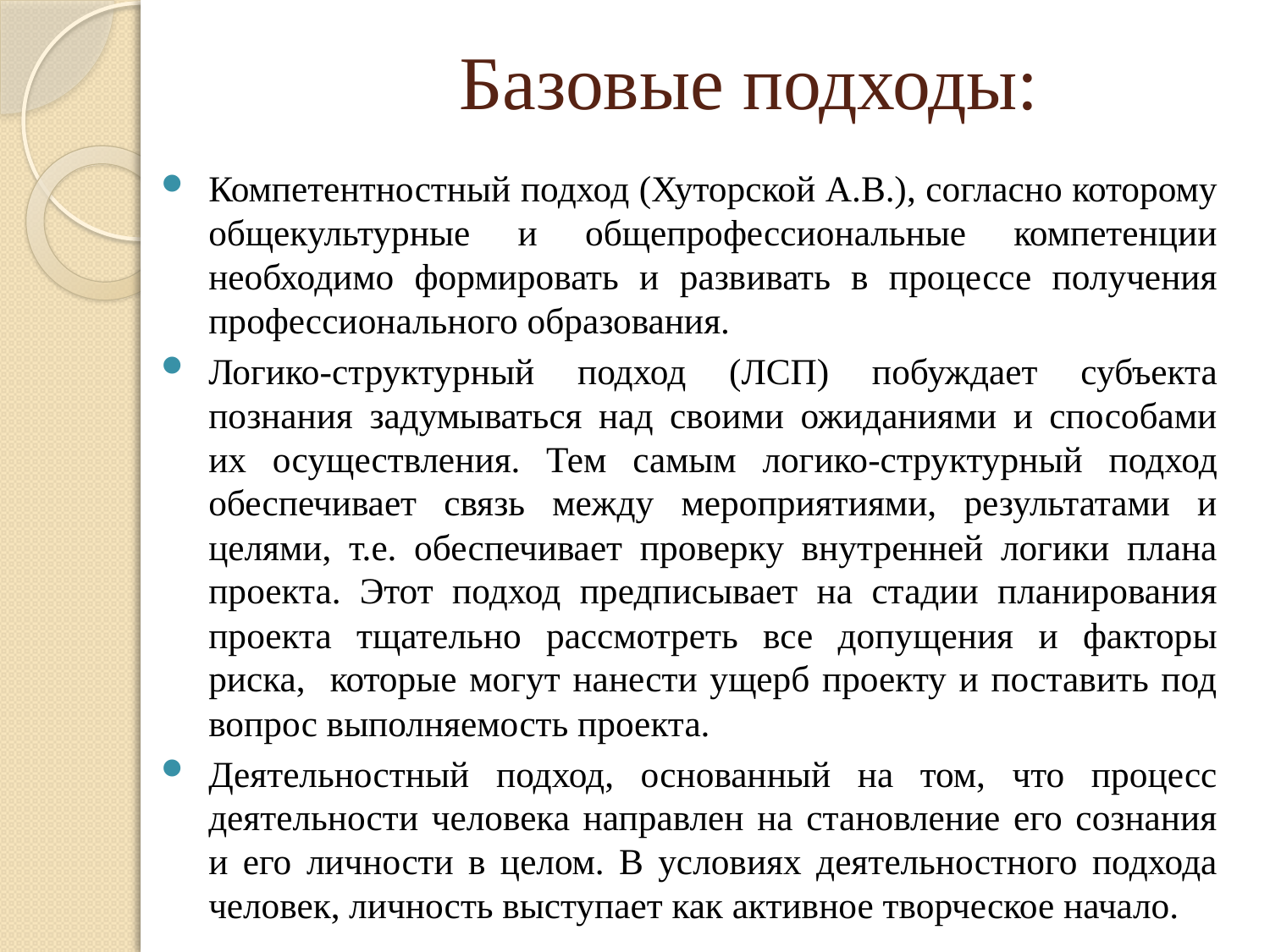

# Базовые подходы:
Компетентностный подход (Хуторской А.В.), согласно которому общекультурные и общепрофессиональные компетенции необходимо формировать и развивать в процессе получения профессионального образования.
Логико-структурный подход (ЛСП) побуждает субъекта познания задумываться над своими ожиданиями и способами их осуществления. Тем самым логико-структурный подход обеспечивает связь между мероприятиями, результатами и целями, т.е. обеспечивает проверку внутренней логики плана проекта. Этот подход предписывает на стадии планирования проекта тщательно рассмотреть все допущения и факторы риска,  которые могут нанести ущерб проекту и поставить под вопрос выполняемость проекта.
Деятельностный подход, основанный на том, что процесс деятельности человека направлен на становление его сознания и его личности в целом. В условиях деятельностного подхода человек, личность выступает как активное творческое начало.